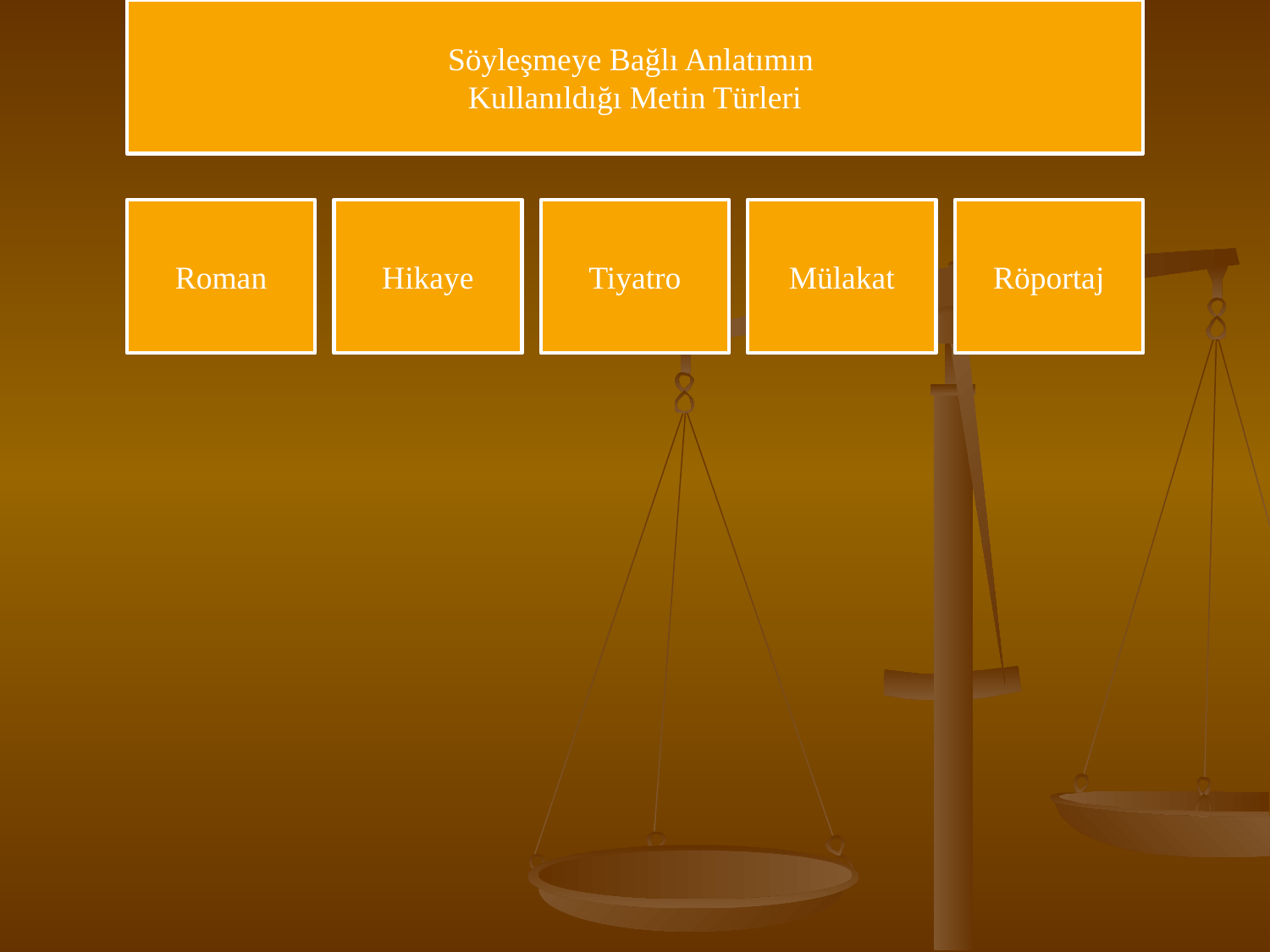

Söyleşmeye Bağlı Anlatımın
Kullanıldığı Metin Türleri
Roman
Hikaye
Tiyatro
Mülakat
Röportaj